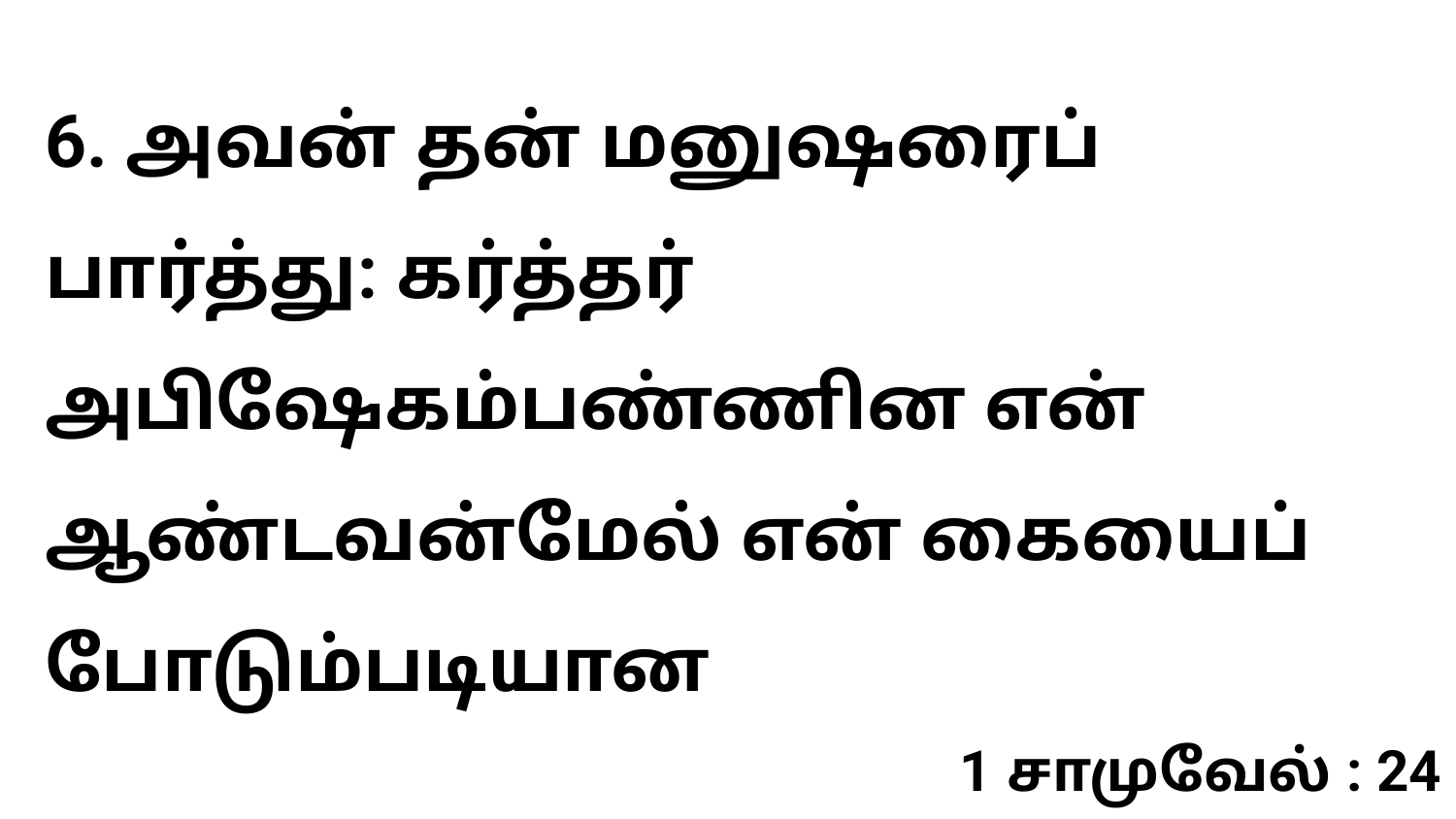

6. அவன் தன் மனுஷரைப் பார்த்து: கர்த்தர் அபிஷேகம்பண்ணின என் ஆண்டவன்மேல் என் கையைப் போடும்படியான
1 சாமுவேல் : 24